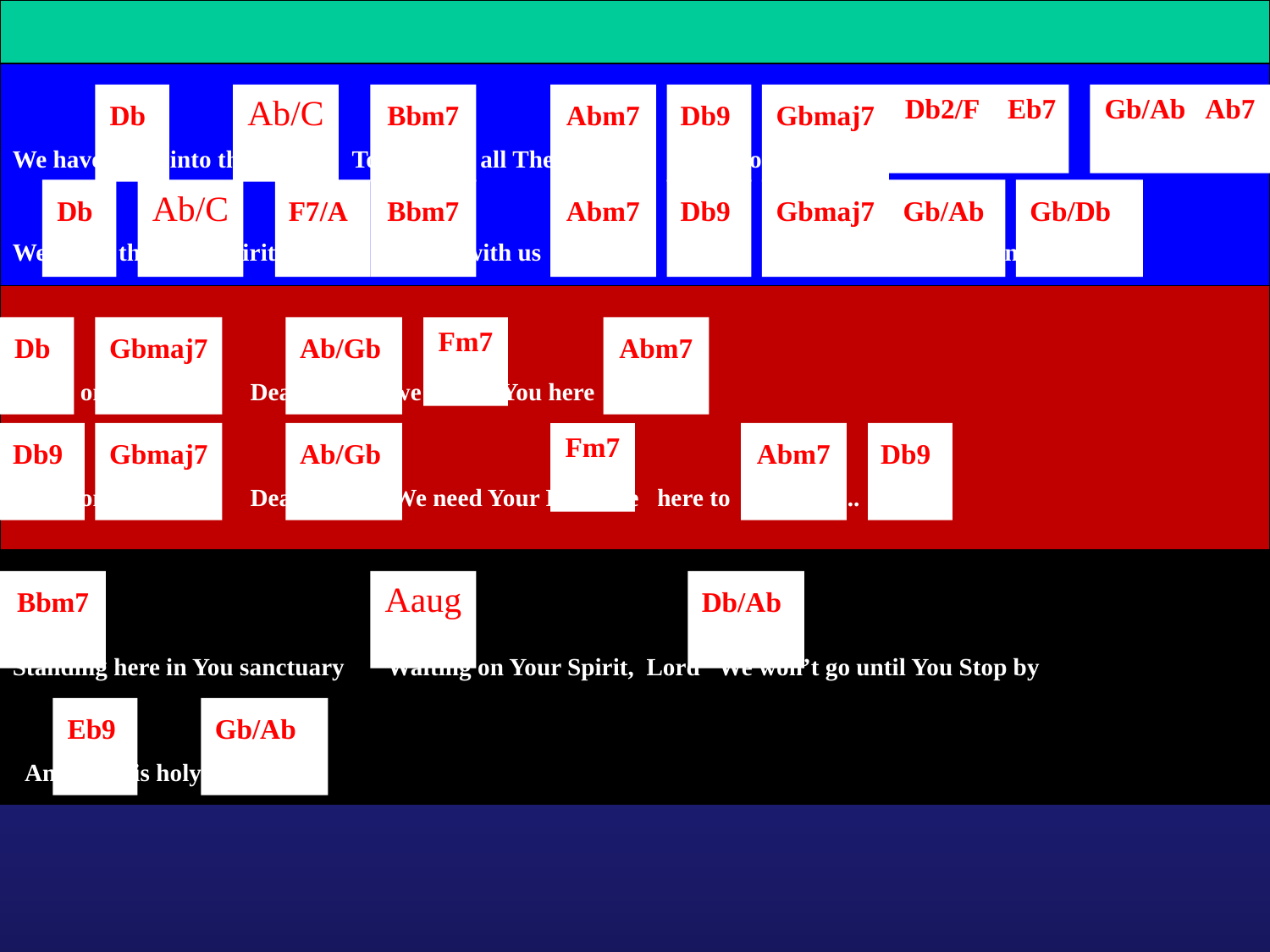

Db
Ab/C
Bbm7
Abm7
Db9
Gbmaj7
Db2/F
Eb7
Gb/Ab   Ab7
We have come into this temple   To give You all The Praise       Come   on    in,             Come on In
Db
Ab/C
F7/A
Bbm7
Abm7
Db9
Gbmaj7
Gb/Ab
Gb/Db
We invite the Holy Spirit        to     a---bide with us       today       Come   on    in,             Come on     In

Db
Gbmaj7
Ab/Gb
Fm7
Abm7
Come on   in….            Dear Lord     we   need  You here     today
Db9
Gbmaj7
Ab/Gb
Fm7
Abm7
Db9
Come on    in….           Dear  Lord    We need Your Presence   here to    stay……..

Bbm7
Aaug
Db/Ab
Come on    in….           Dear  Lord    We need Your Presence   here to    stay……..
Standing here in You sanctuary       Waiting on Your Spirit,  Lord   We won’t go until You Stop by
Eb9
Gb/Ab
  And fill this holy    place